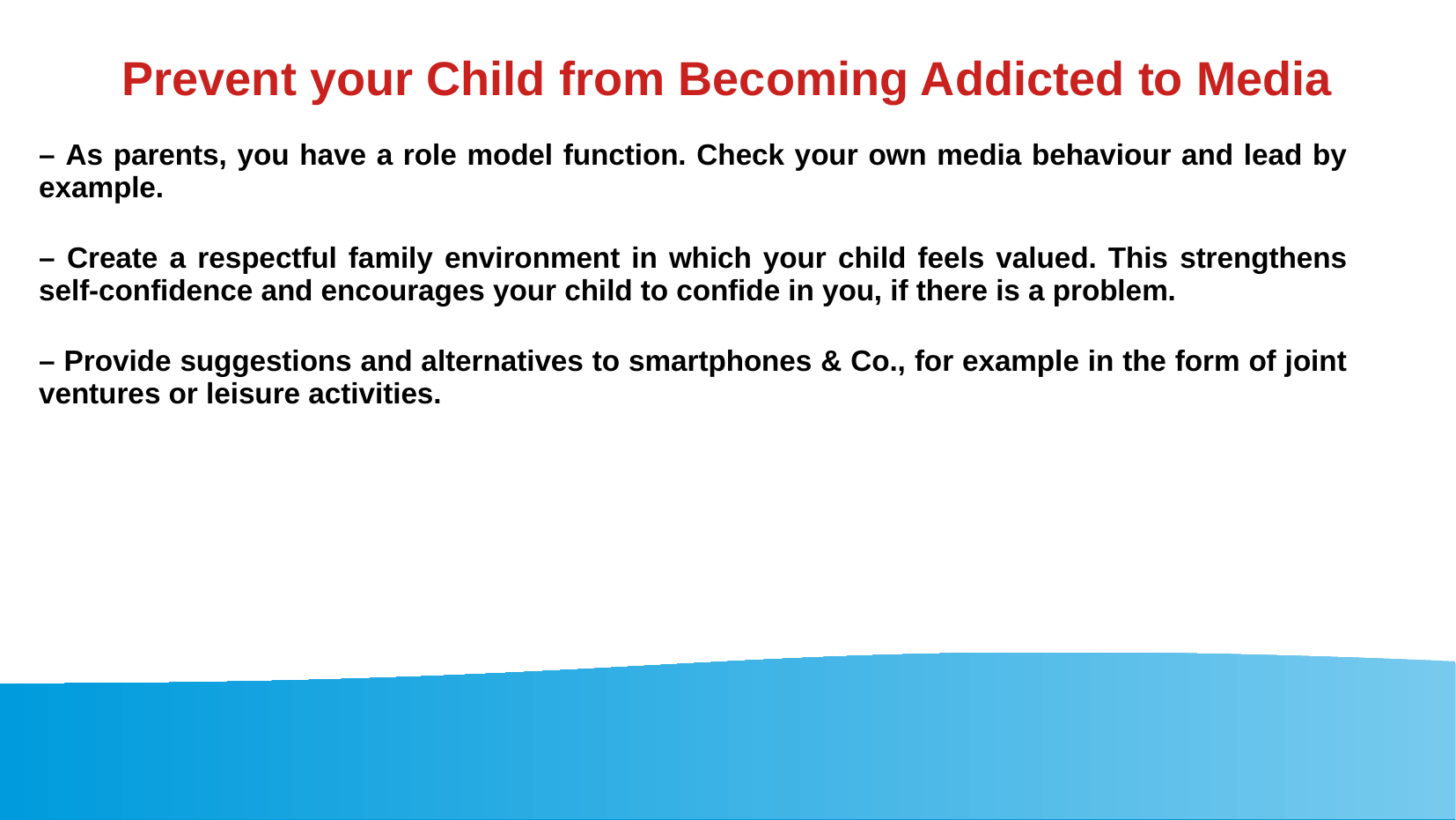

Prevent your Child from Becoming Addicted to Media
– As parents, you have a role model function. Check your own media behaviour and lead by example.

– Create a respectful family environment in which your child feels valued. This strengthens self-confidence and encourages your child to confide in you, if there is a problem.

– Provide suggestions and alternatives to smartphones & Co., for example in the form of joint ventures or leisure activities.